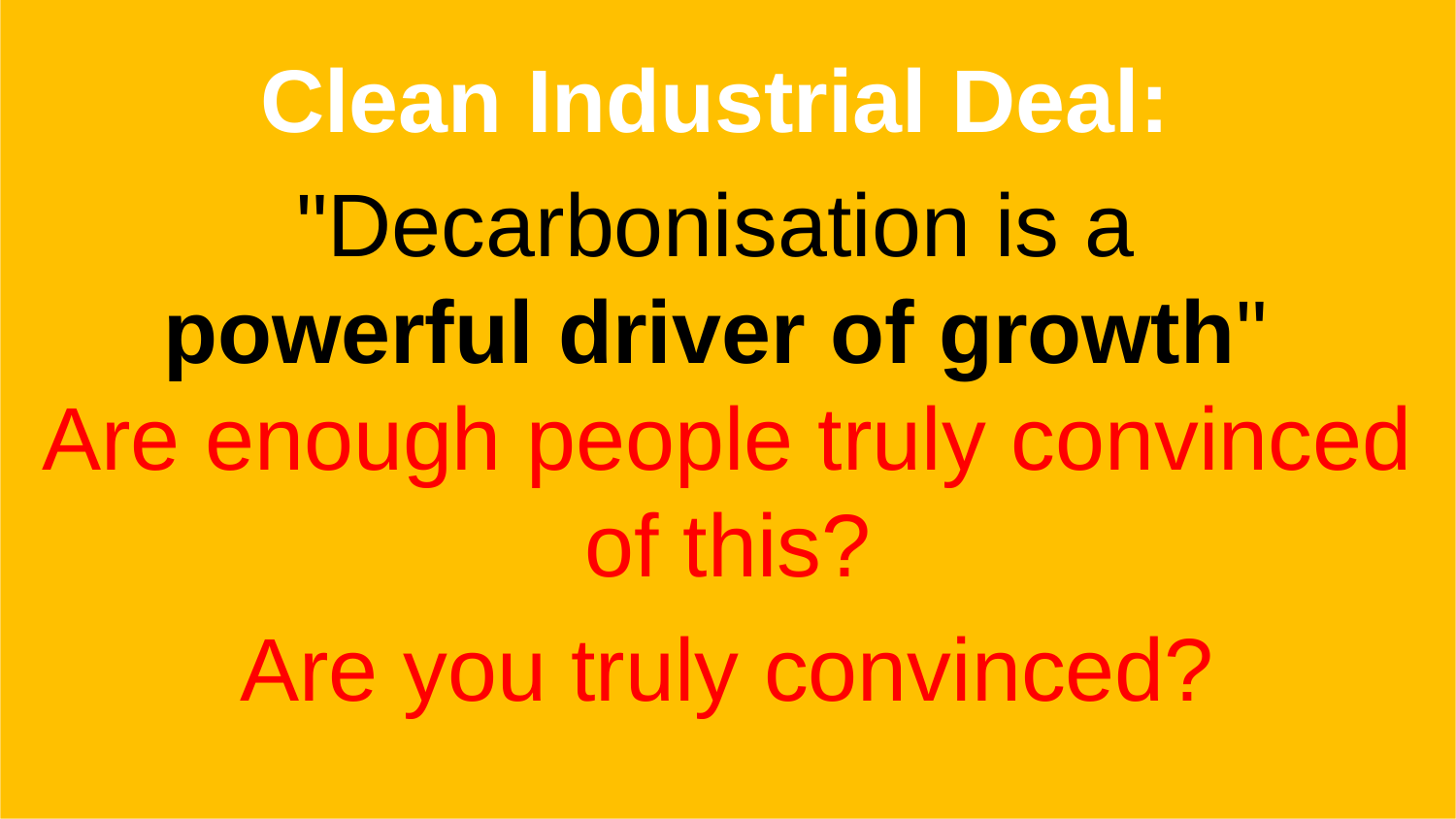

Clean Industrial Deal:
"Decarbonisation is a
powerful driver of growth"
Are enough people truly convinced of this?
Are you truly convinced?